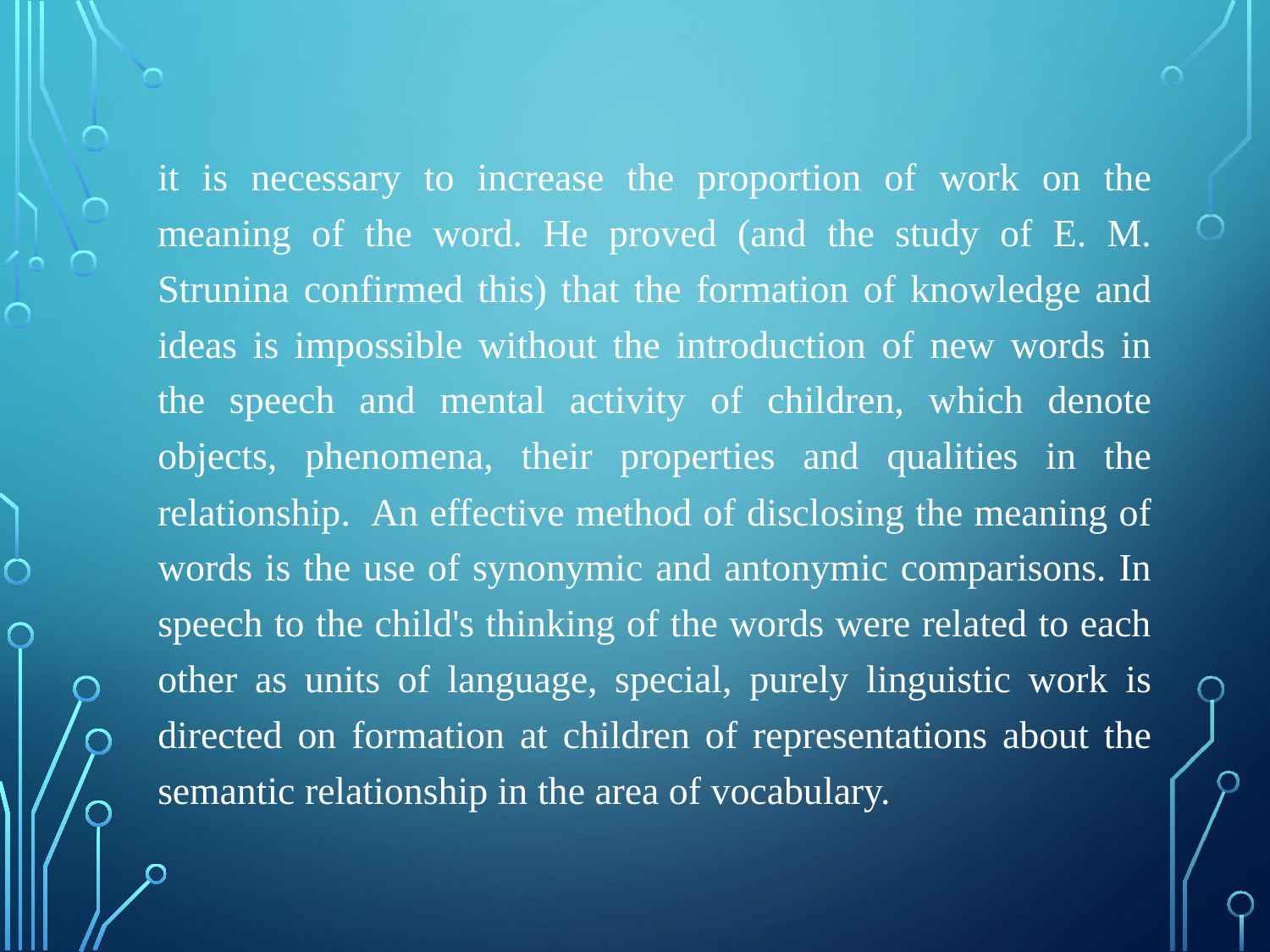

it is necessary to increase the proportion of work on the meaning of the word. He proved (and the study of E. M. Strunina confirmed this) that the formation of knowledge and ideas is impossible without the introduction of new words in the speech and mental activity of children, which denote objects, phenomena, their properties and qualities in the relationship.  An effective method of disclosing the meaning of words is the use of synonymic and antonymic comparisons. In speech to the child's thinking of the words were related to each other as units of language, special, purely linguistic work is directed on formation at children of representations about the semantic relationship in the area of vocabulary.